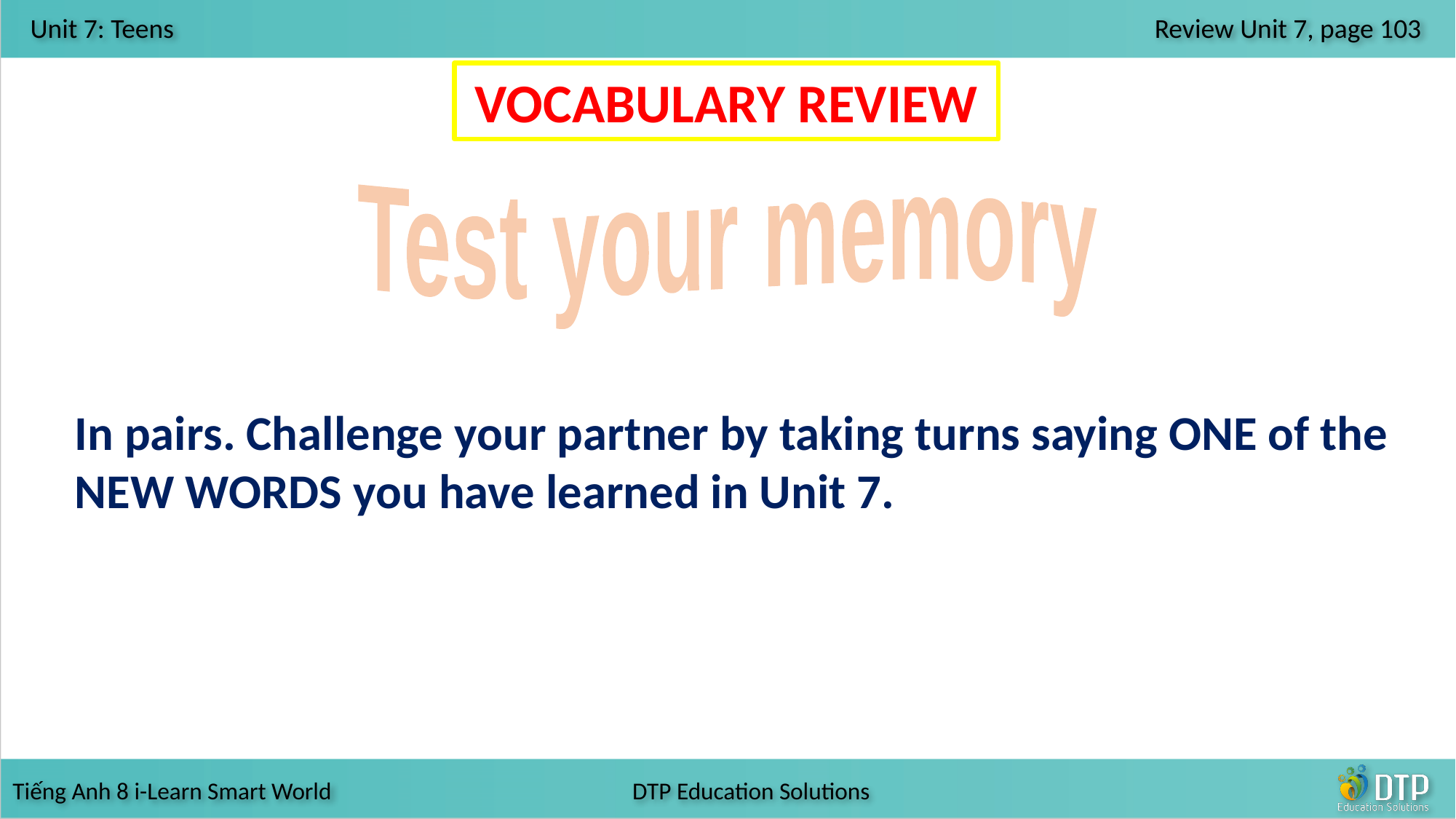

VOCABULARY REVIEW
Test your memory
In pairs. Challenge your partner by taking turns saying ONE of the NEW WORDS you have learned in Unit 7.